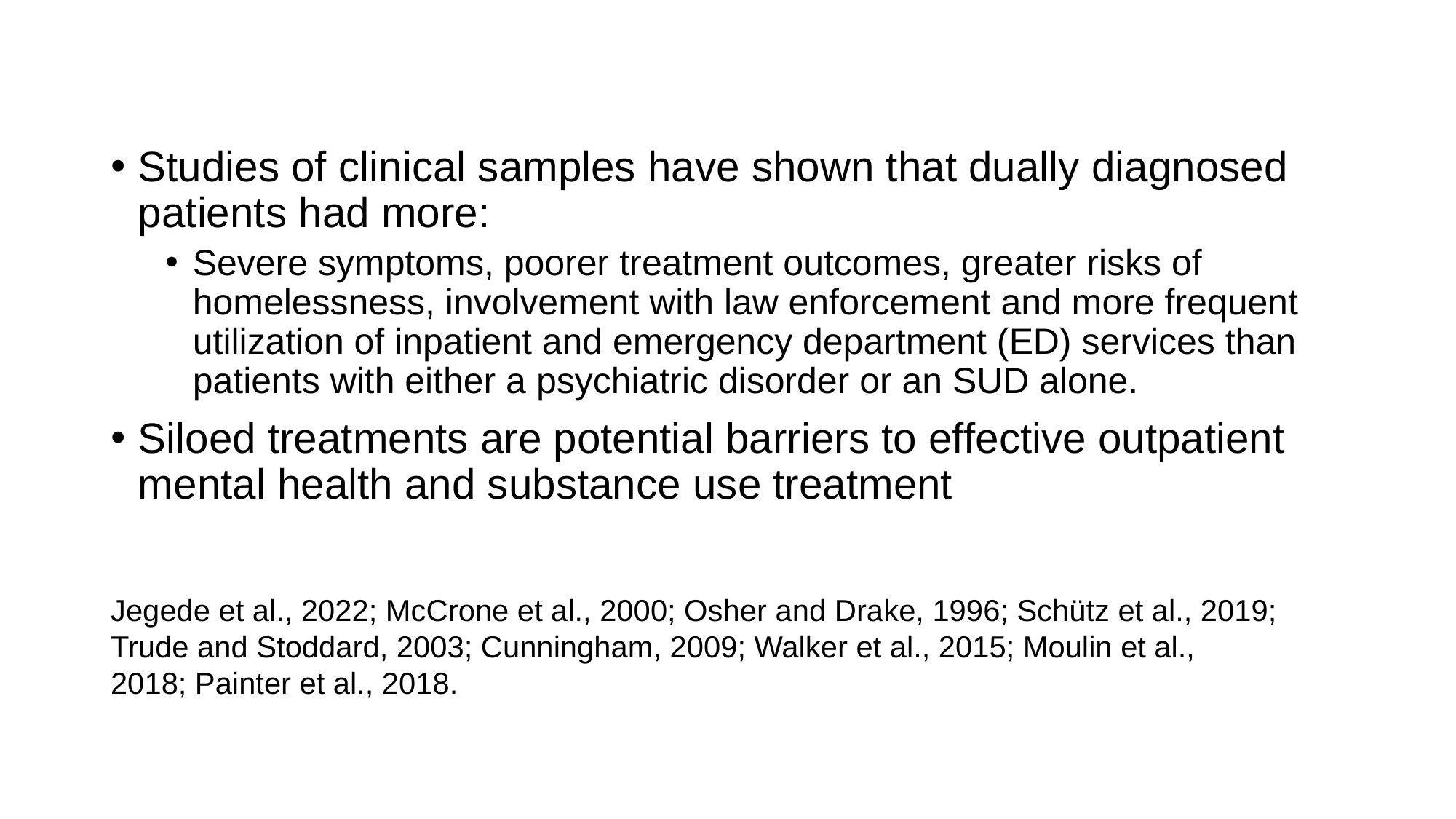

Studies of clinical samples have shown that dually diagnosed patients had more:
Severe symptoms, poorer treatment outcomes, greater risks of homelessness, involvement with law enforcement and more frequent utilization of inpatient and emergency department (ED) services than patients with either a psychiatric disorder or an SUD alone.
Siloed treatments are potential barriers to effective outpatient mental health and substance use treatment
Jegede et al., 2022; McCrone et al., 2000; Osher and Drake, 1996; Schütz et al., 2019; Trude and Stoddard, 2003; Cunningham, 2009; Walker et al., 2015; Moulin et al., 2018; Painter et al., 2018.